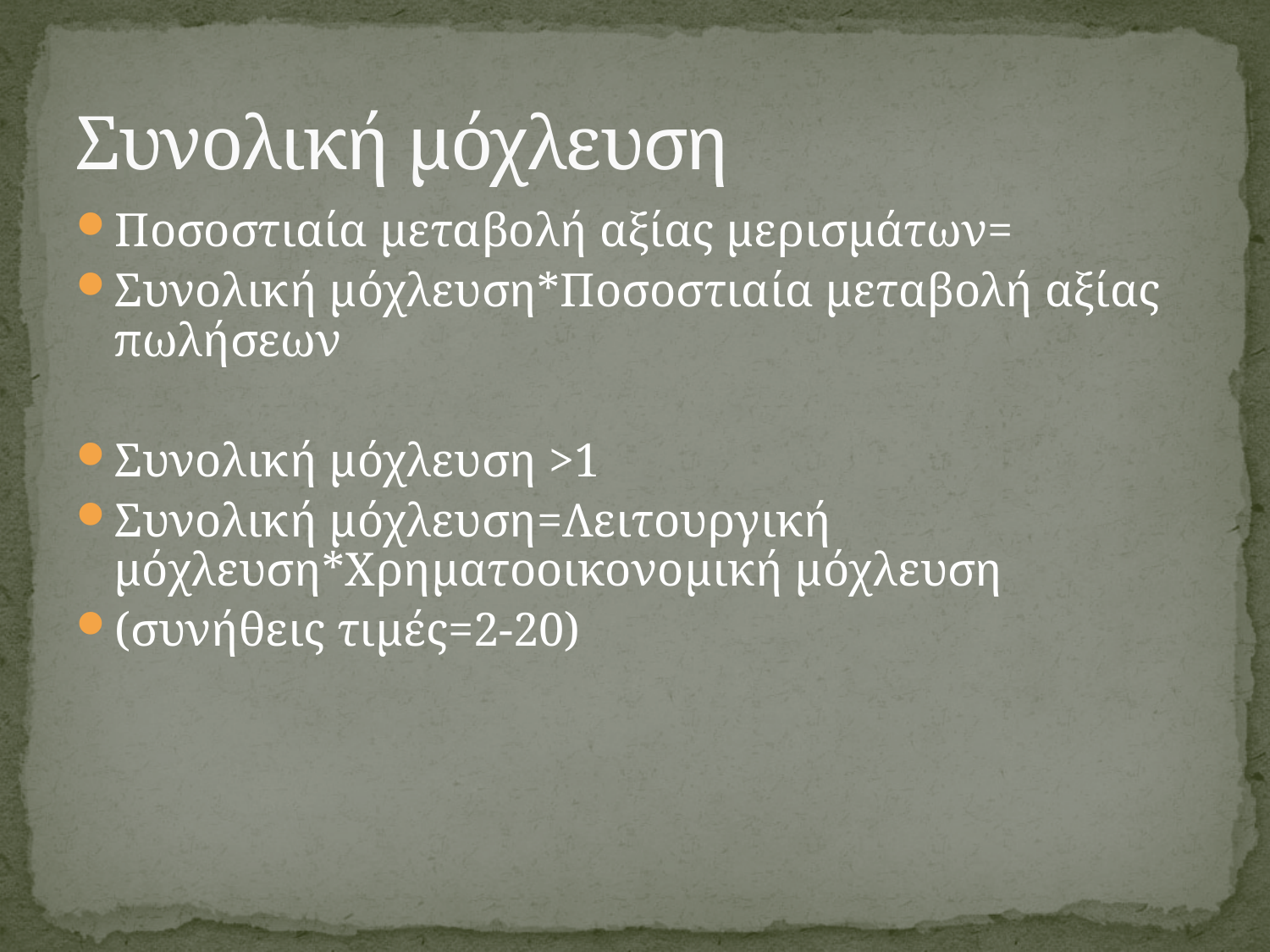

# Συνολική μόχλευση
Ποσοστιαία μεταβολή αξίας μερισμάτων=
Συνολική μόχλευση*Ποσοστιαία μεταβολή αξίας πωλήσεων

Συνολική μόχλευση >1
Συνολική μόχλευση=Λειτουργική μόχλευση*Χρηματοοικονομική μόχλευση
(συνήθεις τιμές=2-20)